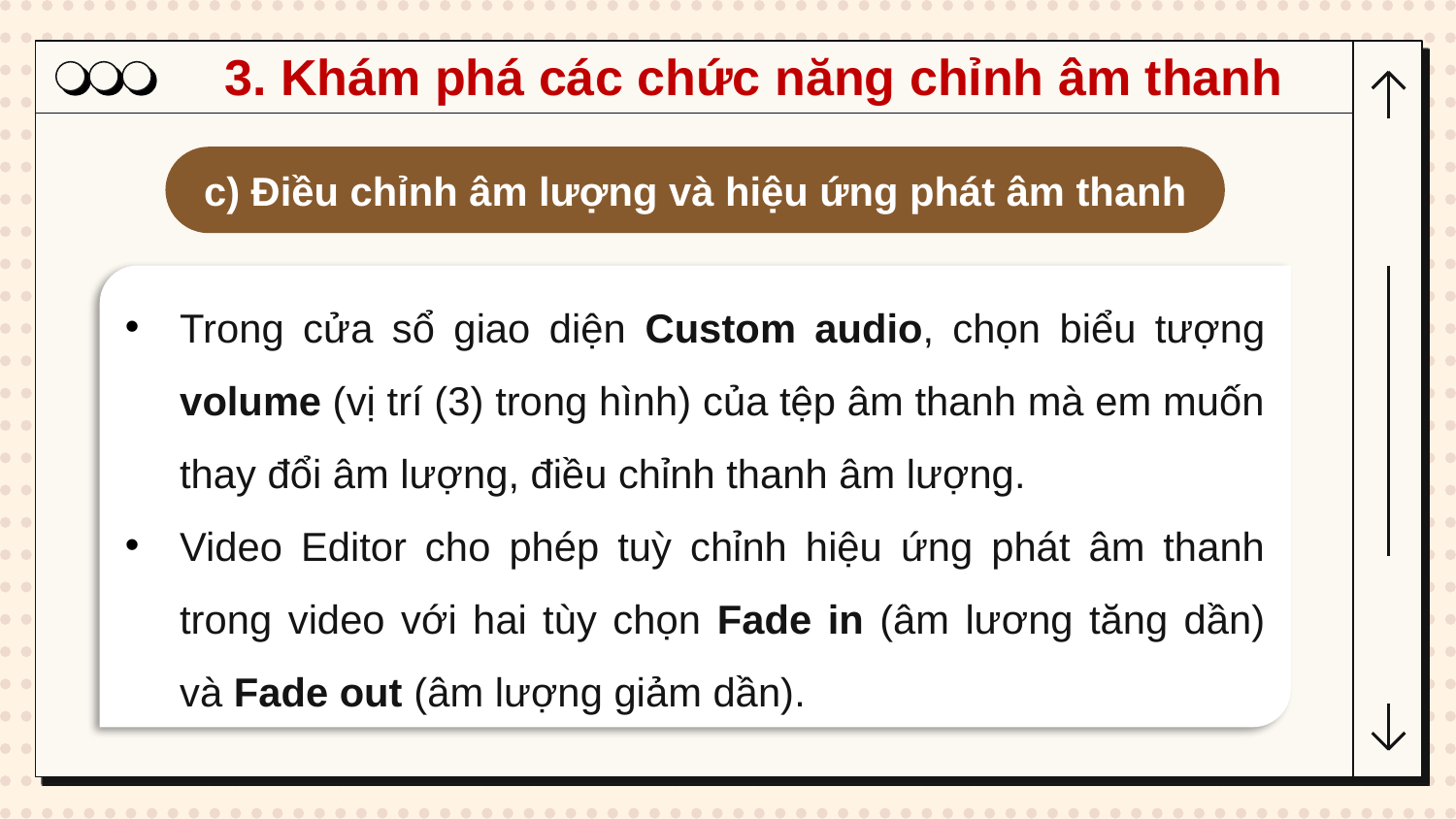

3. Khám phá các chức năng chỉnh âm thanh

c) Điều chỉnh âm lượng và hiệu ứng phát âm thanh
Trong cửa sổ giao diện Custom audio, chọn biểu tượng volume (vị trí (3) trong hình) của tệp âm thanh mà em muốn thay đổi âm lượng, điều chỉnh thanh âm lượng.
Video Editor cho phép tuỳ chỉnh hiệu ứng phát âm thanh trong video với hai tùy chọn Fade in (âm lương tăng dần) và Fade out (âm lượng giảm dần).